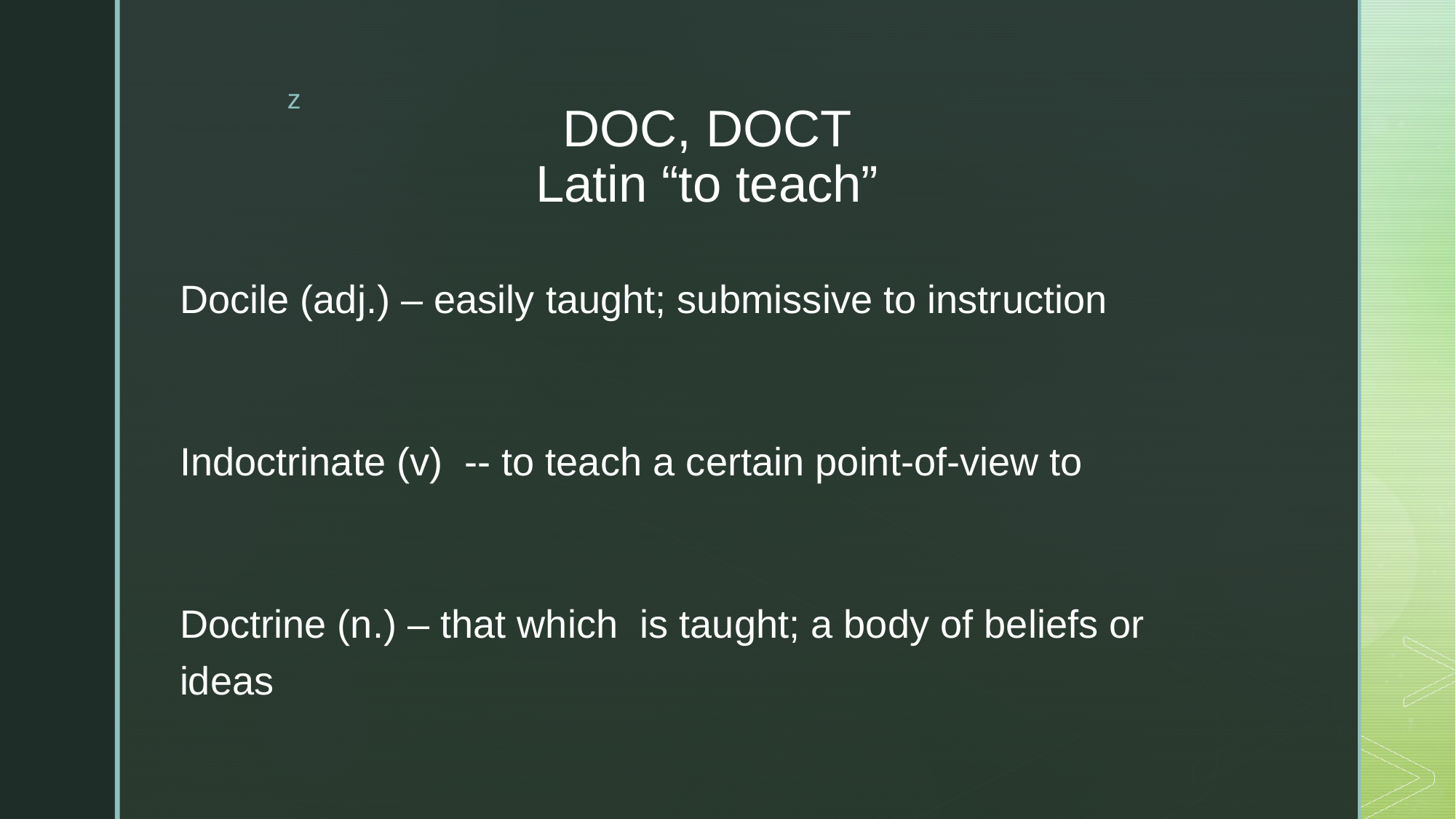

# DOC, DOCT Latin “to teach”
Docile (adj.) – easily taught; submissive to instruction

Indoctrinate (v)  -- to teach a certain point-of-view to

Doctrine (n.) – that which  is taught; a body of beliefs or ideas